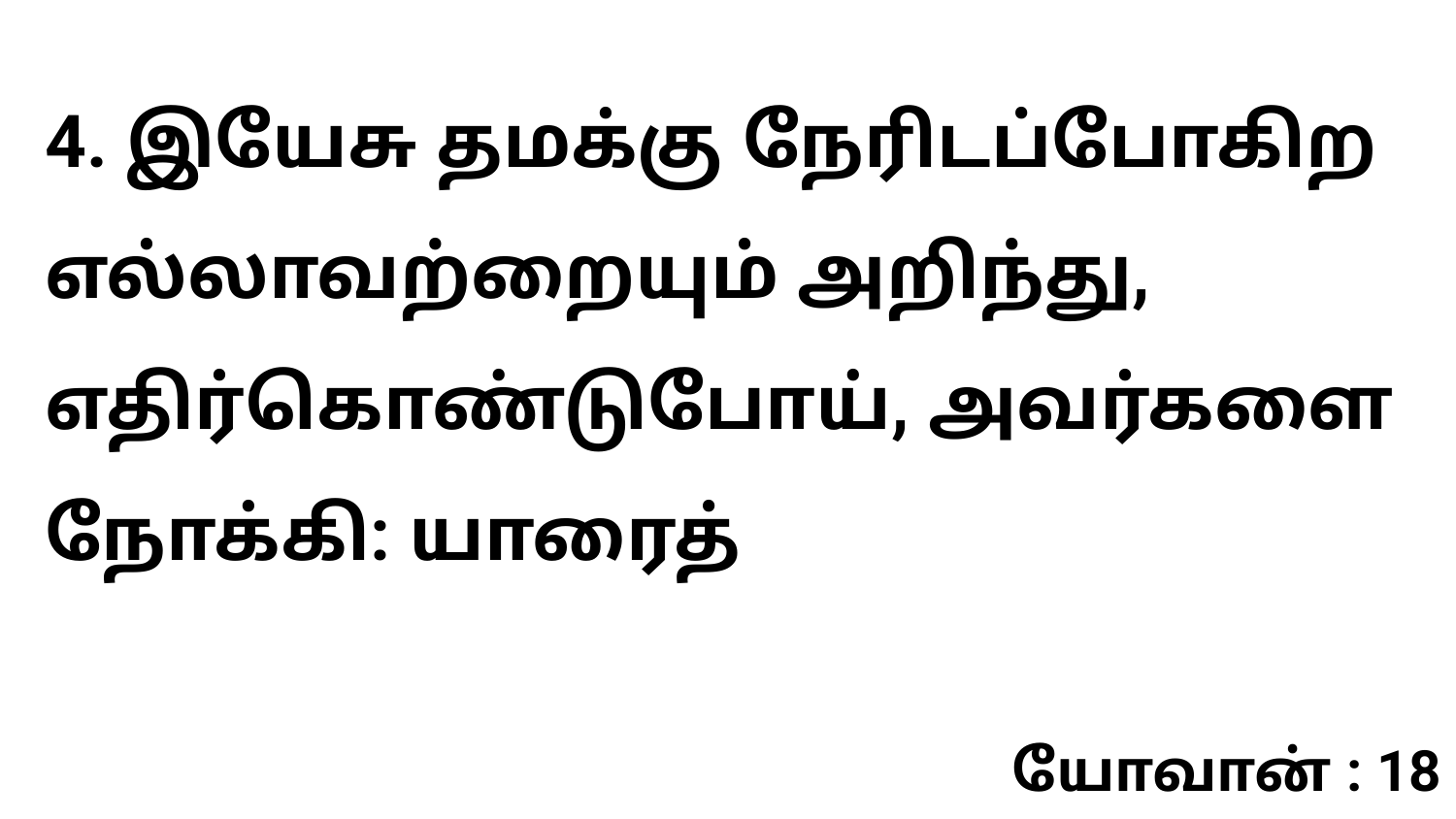

4. இயேசு தமக்கு நேரிடப்போகிற எல்லாவற்றையும் அறிந்து, எதிர்கொண்டுபோய், அவர்களை நோக்கி: யாரைத்
யோவான் : 18